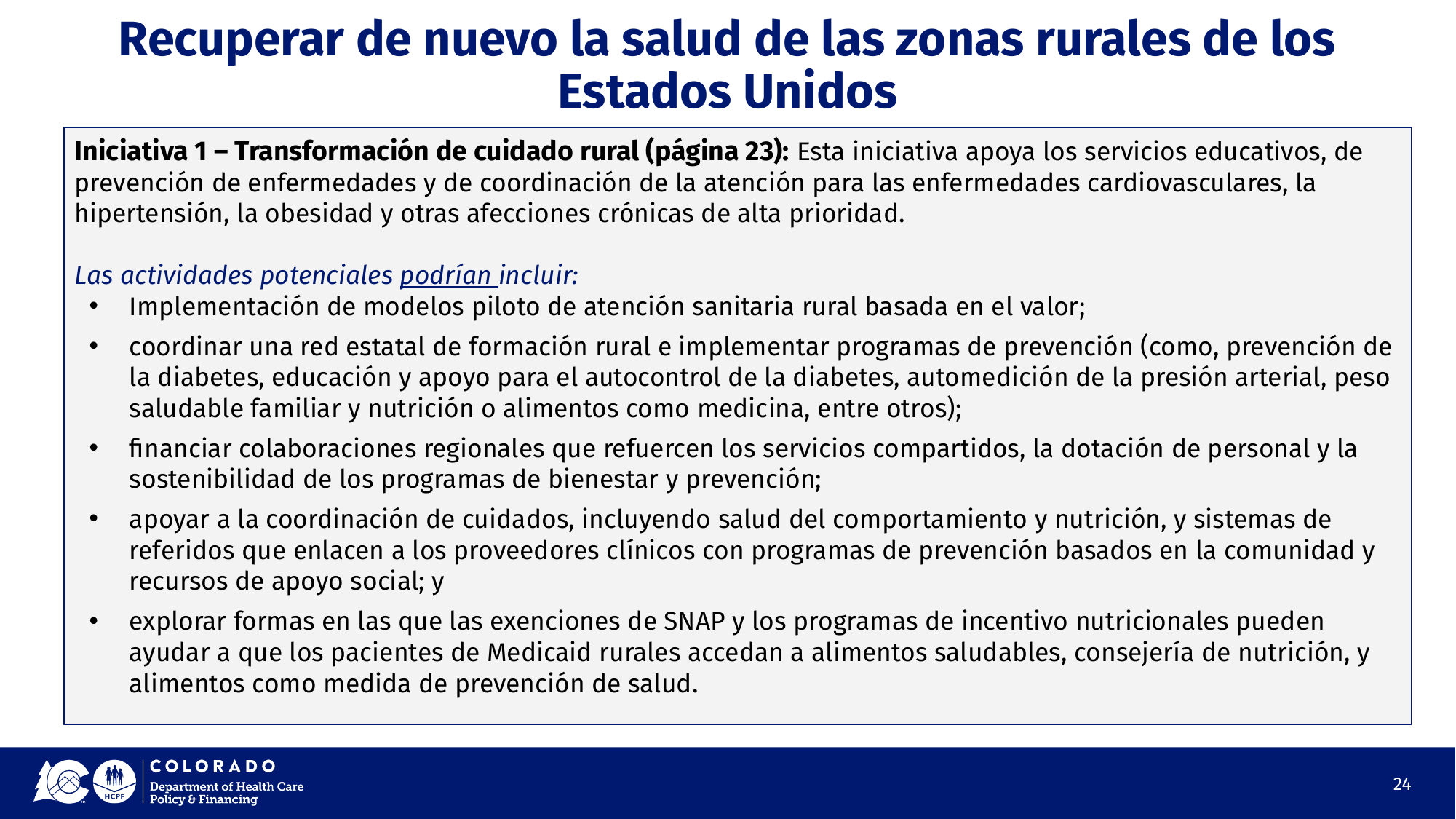

# Recuperar de nuevo la salud de las zonas rurales de los Estados Unidos
Iniciativa 1 – Transformación de cuidado rural (página 23): Esta iniciativa apoya los servicios educativos, de prevención de enfermedades y de coordinación de la atención para las enfermedades cardiovasculares, la hipertensión, la obesidad y otras afecciones crónicas de alta prioridad.

Las actividades potenciales podrían incluir:
Implementación de modelos piloto de atención sanitaria rural basada en el valor;
coordinar una red estatal de formación rural e implementar programas de prevención (como, prevención de la diabetes, educación y apoyo para el autocontrol de la diabetes, automedición de la presión arterial, peso saludable familiar y nutrición o alimentos como medicina, entre otros);
financiar colaboraciones regionales que refuercen los servicios compartidos, la dotación de personal y la sostenibilidad de los programas de bienestar y prevención;
apoyar a la coordinación de cuidados, incluyendo salud del comportamiento y nutrición, y sistemas de referidos que enlacen a los proveedores clínicos con programas de prevención basados en la comunidad y recursos de apoyo social; y
explorar formas en las que las exenciones de SNAP y los programas de incentivo nutricionales pueden ayudar a que los pacientes de Medicaid rurales accedan a alimentos saludables, consejería de nutrición, y alimentos como medida de prevención de salud.
24